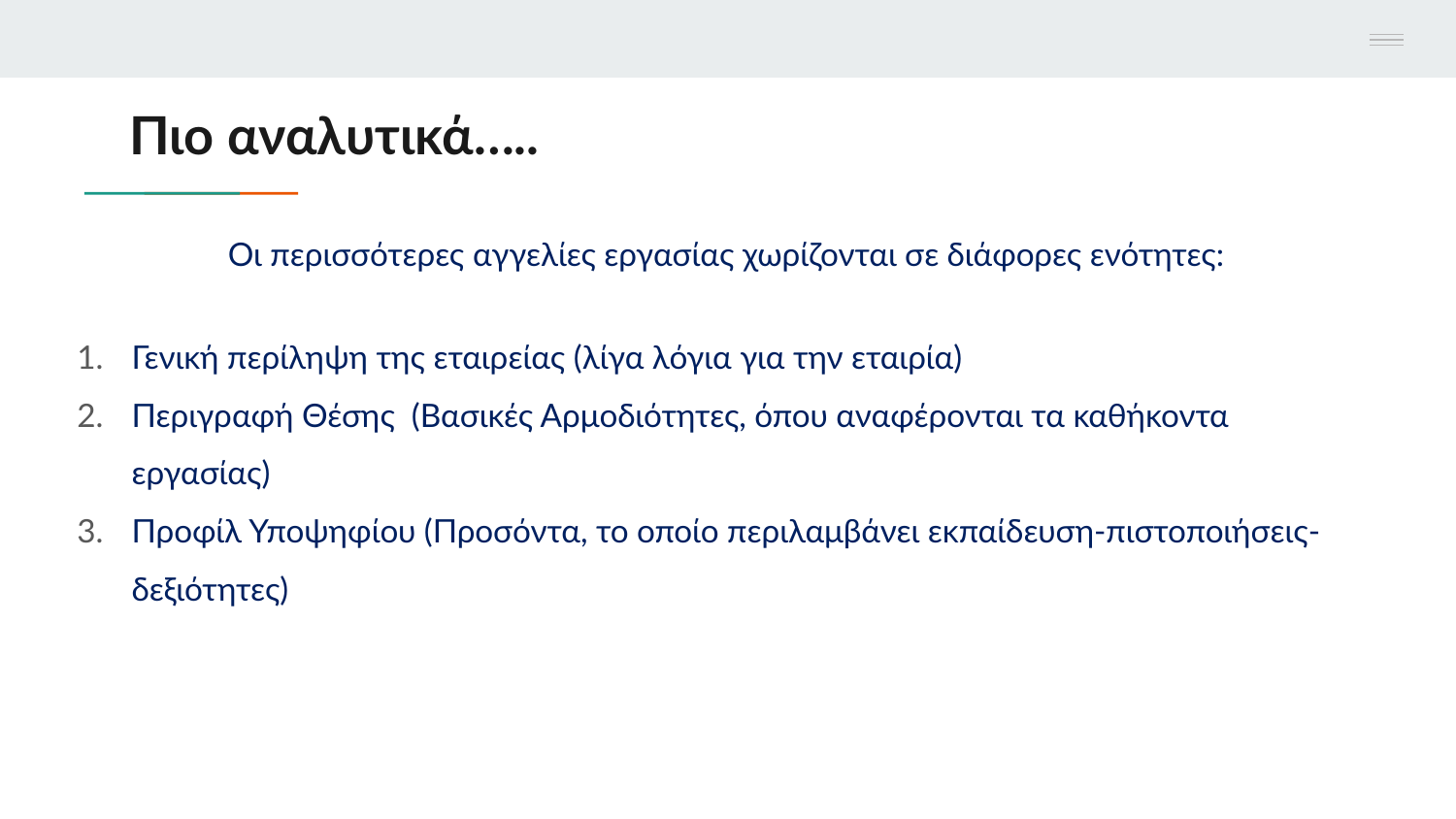

# Πιο αναλυτικά…..
Οι περισσότερες αγγελίες εργασίας χωρίζονται σε διάφορες ενότητες:

Γενική περίληψη της εταιρείας (λίγα λόγια για την εταιρία)
Περιγραφή Θέσης  (Βασικές Αρμοδιότητες, όπου αναφέρονται τα καθήκοντα εργασίας)
Προφίλ Υποψηφίου (Προσόντα, το οποίο περιλαμβάνει εκπαίδευση-πιστοποιήσεις-δεξιότητες)